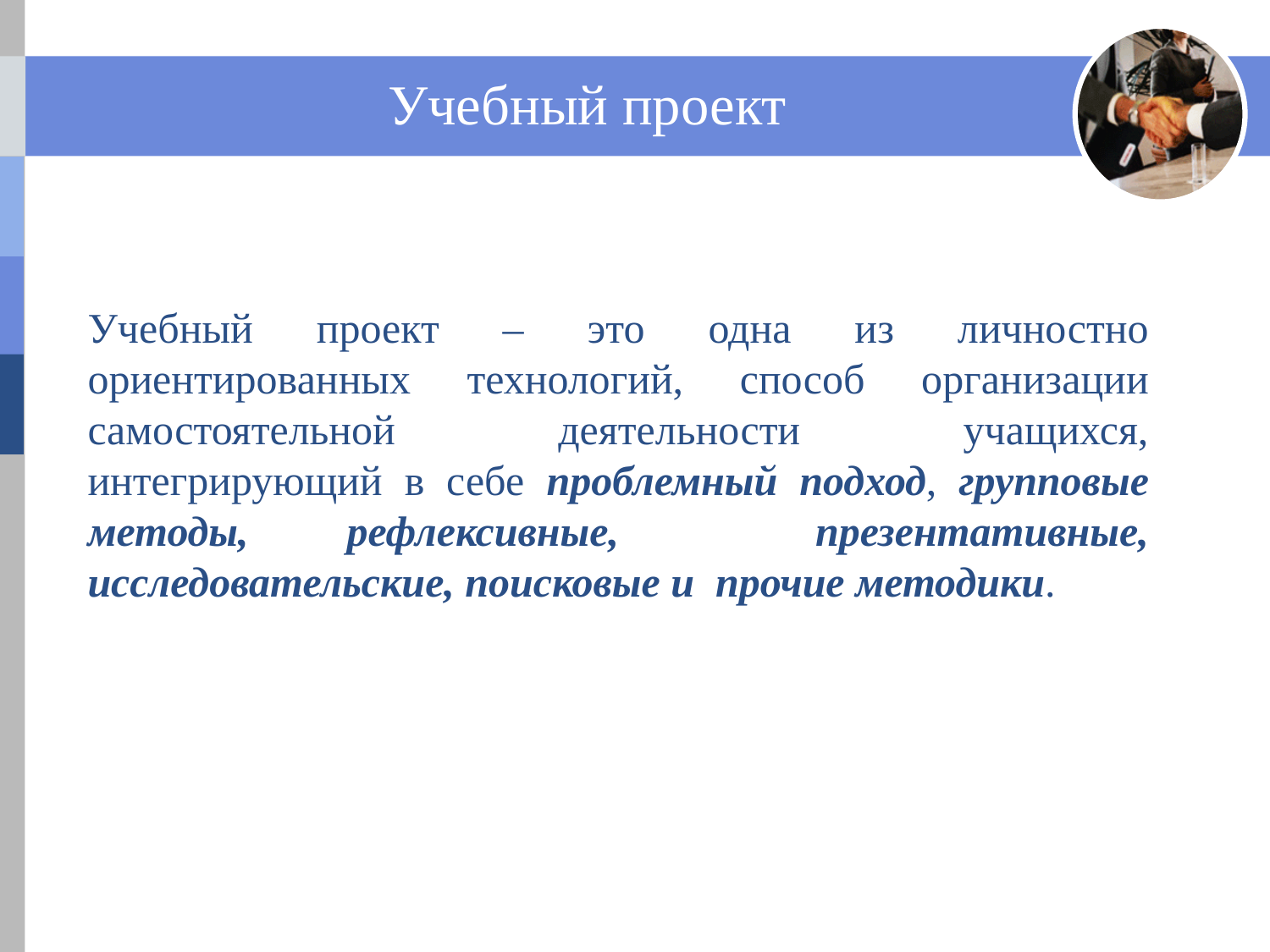

# Учебный проект
Учебный проект – это одна из личностно ориентированных технологий, способ организации самостоятельной деятельности учащихся, интегрирующий в себе проблемный подход, групповые методы, рефлексивные,  презентативные, исследовательские, поисковые и  прочие методики.